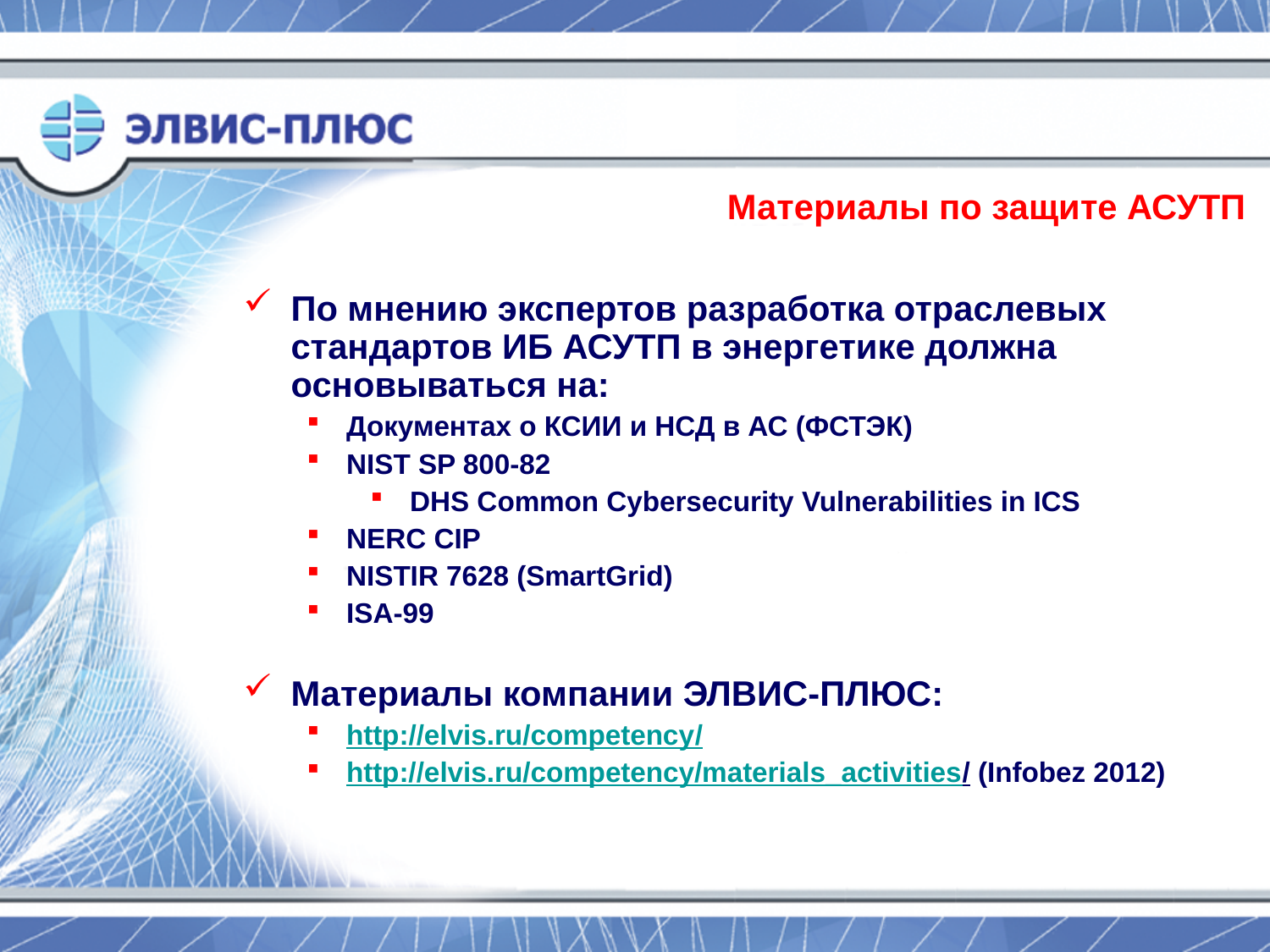

Материалы по защите АСУТП
По мнению экспертов разработка отраслевых стандартов ИБ АСУТП в энергетике должна основываться на:
Документах о КСИИ и НСД в АС (ФСТЭК)
NIST SP 800-82
DHS Common Cybersecurity Vulnerabilities in ICS
NERC CIP
NISTIR 7628 (SmartGrid)
ISA-99

Материалы компании ЭЛВИС-ПЛЮС:
http://elvis.ru/competency/
http://elvis.ru/competency/materials_activities/ (Infobez 2012)